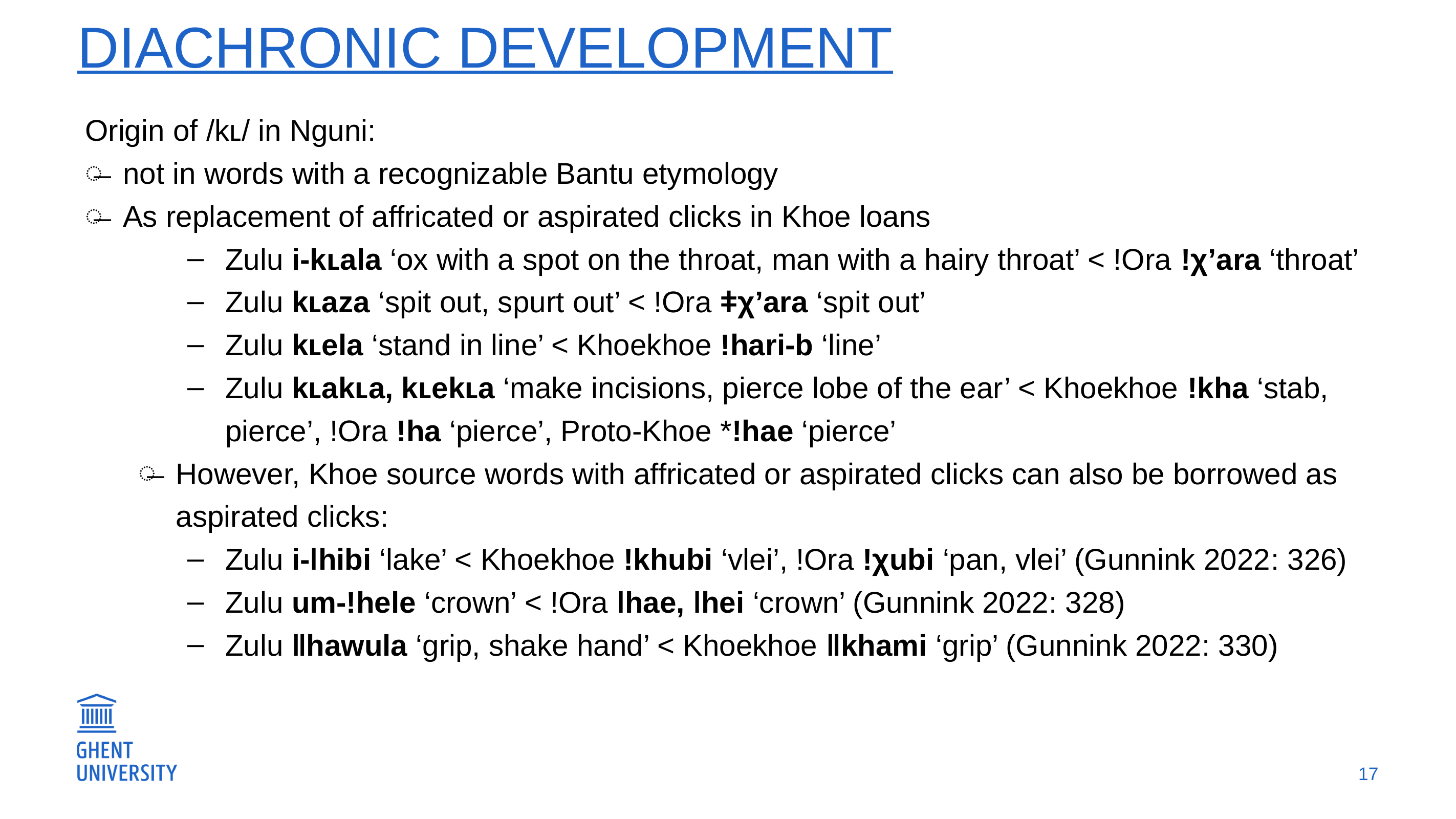

# diachronic development
Origin of /kʟ/ in Nguni:
not in words with a recognizable Bantu etymology
As replacement of affricated or aspirated clicks in Khoe loans
Zulu i-kʟala ‘ox with a spot on the throat, man with a hairy throat’ < ǃOra ǃχ’ara ‘throat’
Zulu kʟaza ‘spit out, spurt out’ < ǃOra ǂχ’ara ‘spit out’
Zulu kʟela ‘stand in line’ < Khoekhoe ǃhari-b ‘line’
Zulu kʟakʟa, kʟekʟa ‘make incisions, pierce lobe of the ear’ < Khoekhoe ǃkha ‘stab, pierce’, ǃOra ǃha ‘pierce’, Proto-Khoe *ǃhae ‘pierce’
However, Khoe source words with affricated or aspirated clicks can also be borrowed as aspirated clicks:
Zulu i-ǀhibi ‘lake’ < Khoekhoe ǃkhubi ‘vlei’, ǃOra ǃχubi ‘pan, vlei’ (Gunnink 2022: 326)
Zulu um-!hele ‘crown’ < !Ora ǀhae, ǀhei ‘crown’ (Gunnink 2022: 328)
Zulu ǁhawula ‘grip, shake hand’ < Khoekhoe ǁkhami ‘grip’ (Gunnink 2022: 330)
17